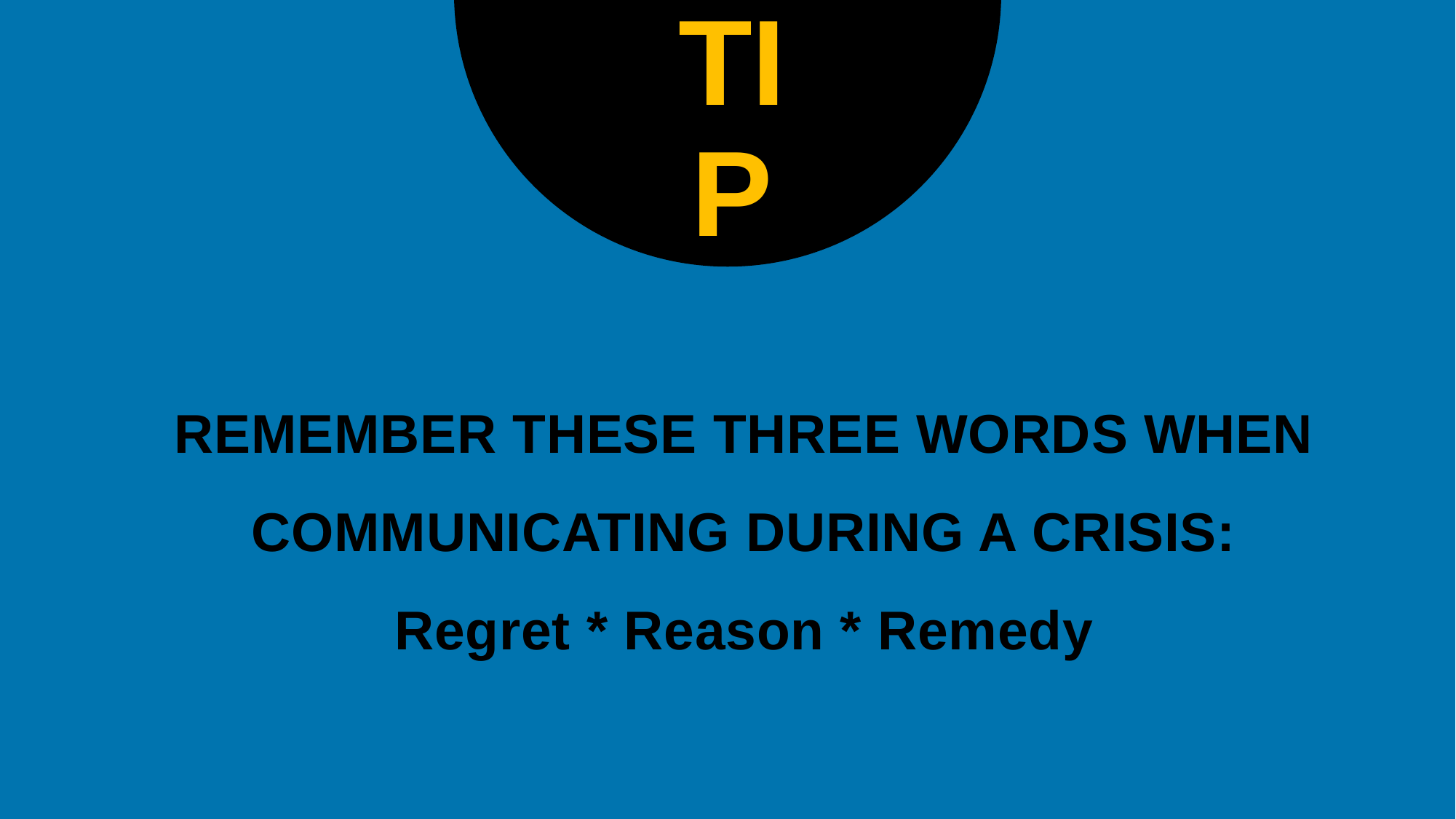

TIP
# REMEMBER THESE THREE WORDS WHEN COMMUNICATING DURING A CRISIS: Regret * Reason * Remedy